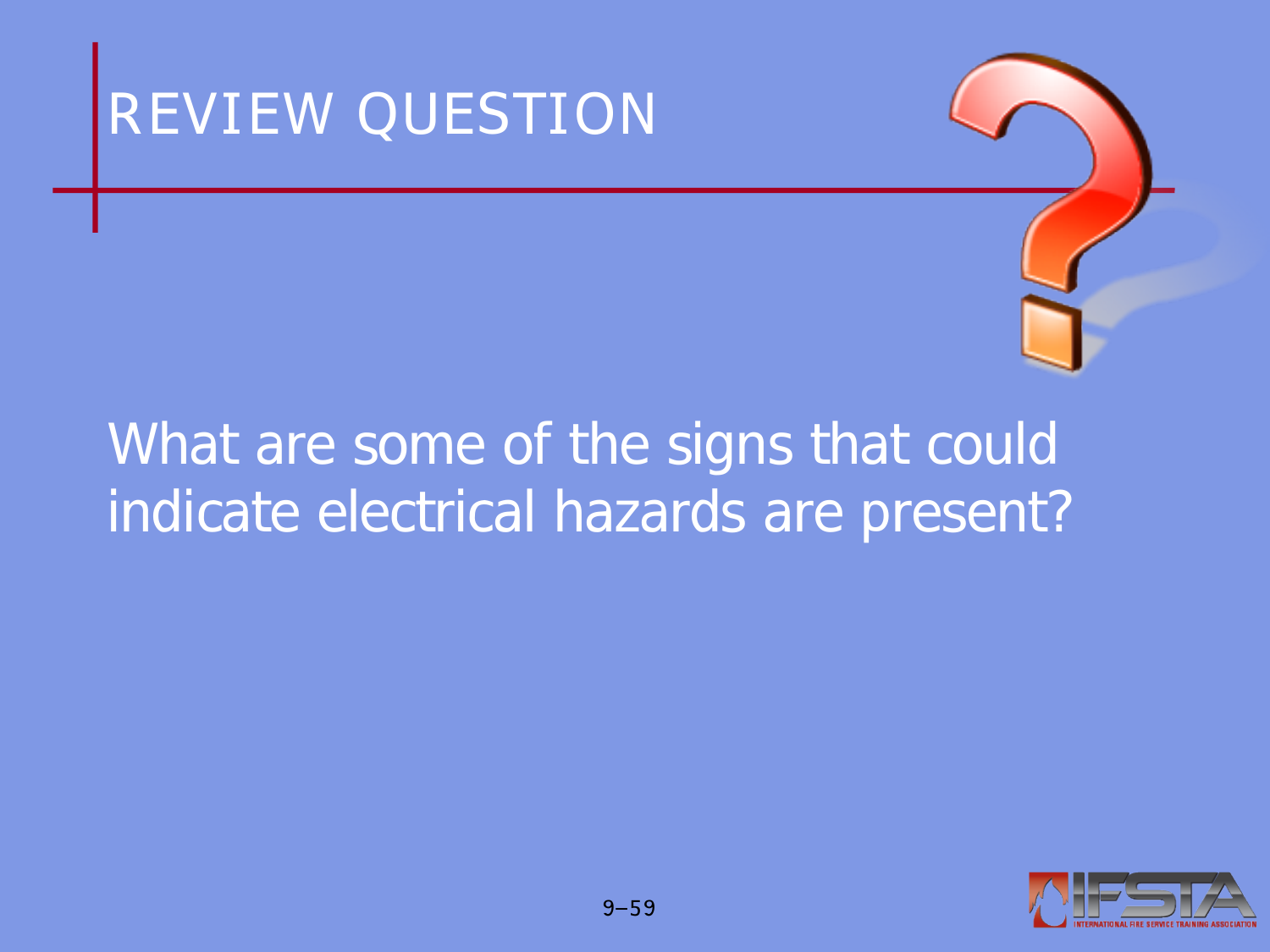

# REVIEW QUESTION

What are some of the signs that could indicate electrical hazards are present?
9–59